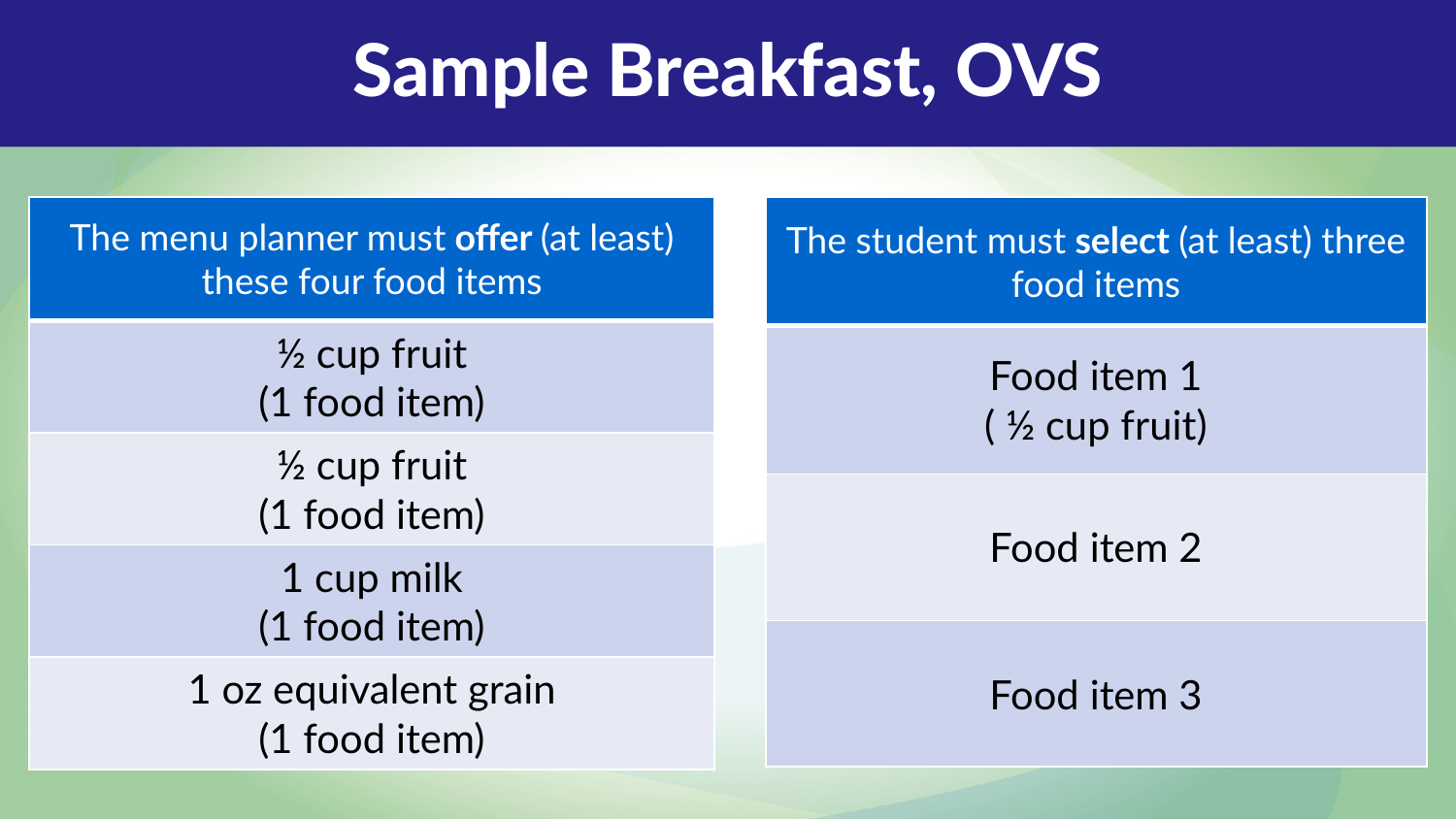

Sample Breakfast, OVS
| The student must select (at least) three food items |
| --- |
| Food item 1 ( ½ cup fruit) |
| Food item 2 |
| Food item 3 |
| The menu planner must offer (at least) these four food items |
| --- |
| ½ cup fruit (1 food item) |
| ½ cup fruit (1 food item) |
| 1 cup milk (1 food item) |
| 1 oz equivalent grain (1 food item) |